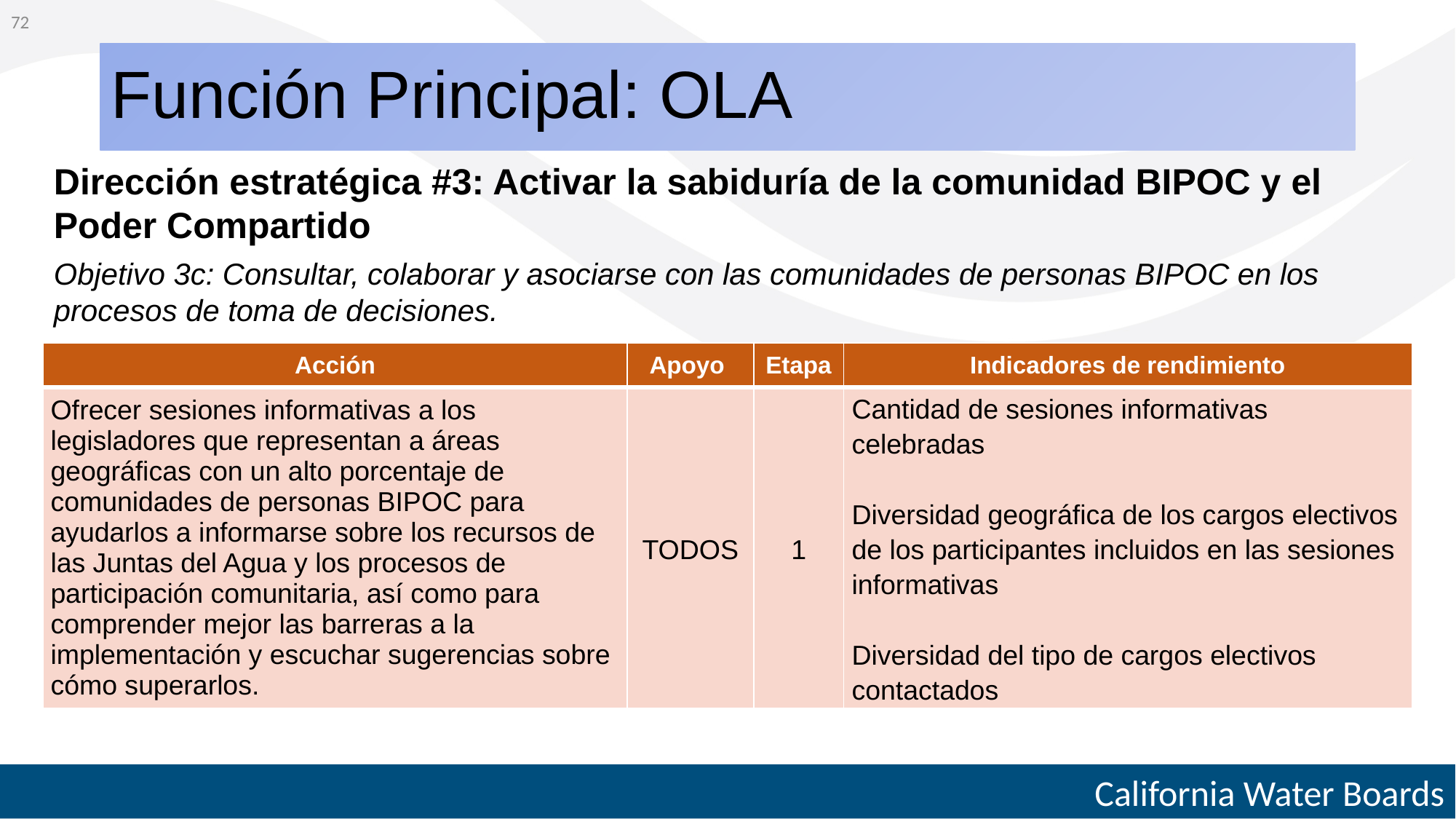

72
# Función Principal: OLA
Dirección estratégica #3: Activar la sabiduría de la comunidad BIPOC y el Poder Compartido
Objetivo 3c: Consultar, colaborar y asociarse con las comunidades de personas BIPOC en los procesos de toma de decisiones.
| Acción | Apoyo | Etapa | Indicadores de rendimiento |
| --- | --- | --- | --- |
| Ofrecer sesiones informativas a los legisladores que representan a áreas geográficas con un alto porcentaje de comunidades de personas BIPOC para ayudarlos a informarse sobre los recursos de las Juntas del Agua y los procesos de participación comunitaria, así como para comprender mejor las barreras a la implementación y escuchar sugerencias sobre cómo superarlos. | TODOS | 1 | Cantidad de sesiones informativas celebradas Diversidad geográfica de los cargos electivos de los participantes incluidos en las sesiones informativas Diversidad del tipo de cargos electivos contactados |